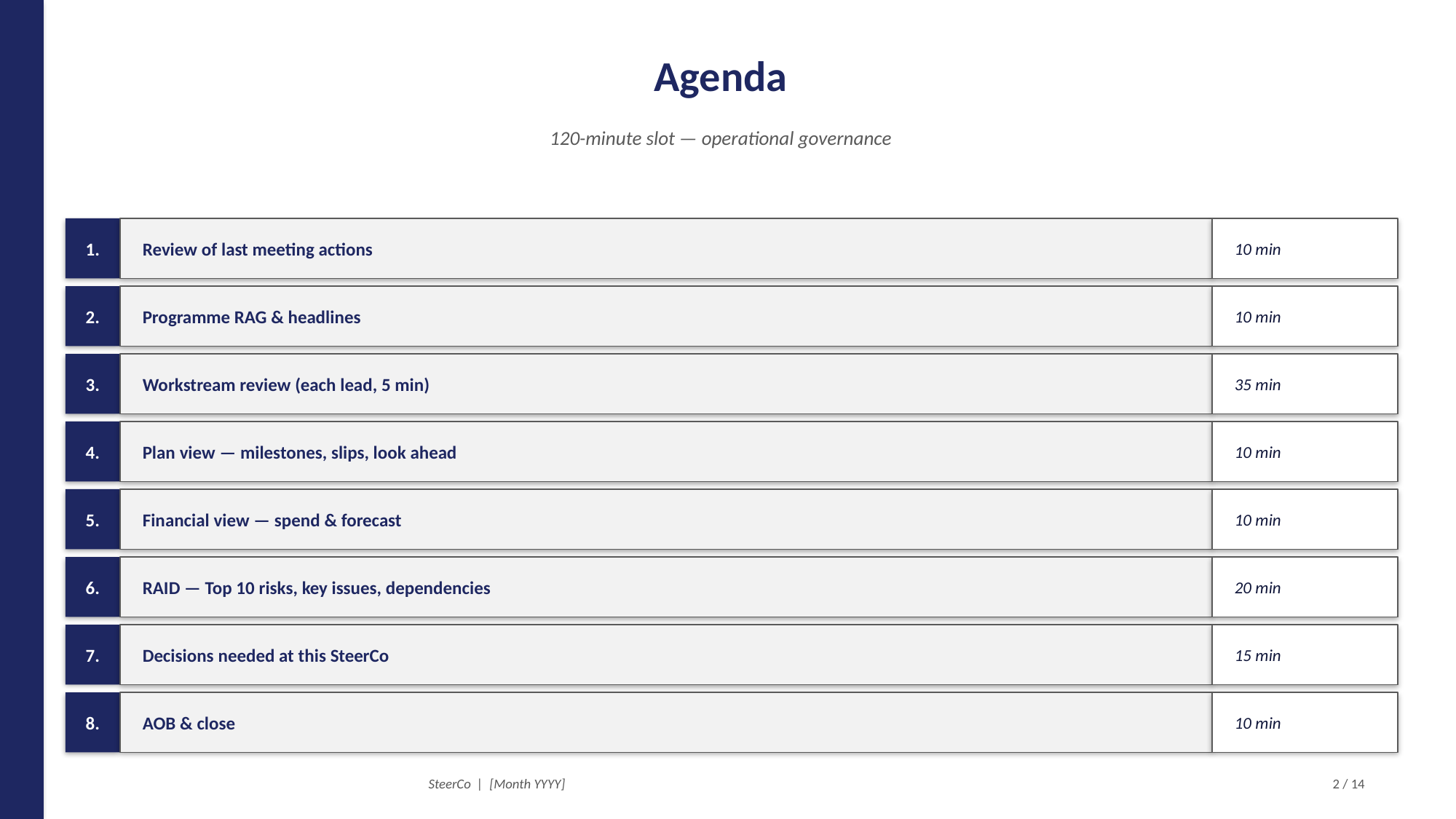

Agenda
120-minute slot — operational governance

1.

Review of last meeting actions

10 min

2.

Programme RAG & headlines

10 min

3.

Workstream review (each lead, 5 min)

35 min

4.

Plan view — milestones, slips, look ahead

10 min

5.

Financial view — spend & forecast

10 min

6.

RAID — Top 10 risks, key issues, dependencies

20 min

7.

Decisions needed at this SteerCo

15 min

8.

AOB & close

10 min
SteerCo  |  [Month YYYY]
2 / 14